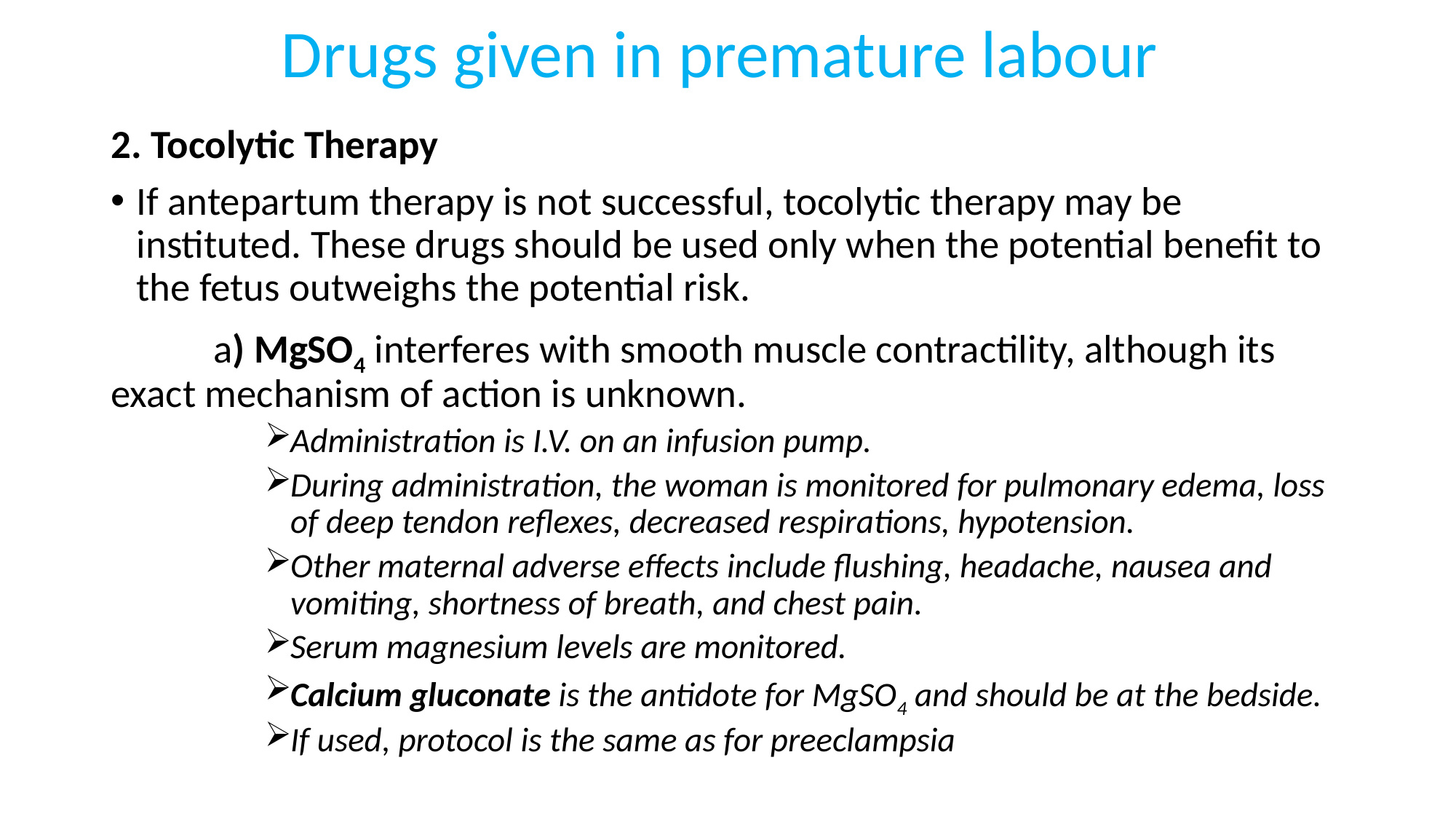

# Drugs given in premature labour
2. Tocolytic Therapy
If antepartum therapy is not successful, tocolytic therapy may be instituted. These drugs should be used only when the potential benefit to the fetus outweighs the potential risk.
	a) MgSO4 interferes with smooth muscle contractility, although its exact mechanism of action is unknown.
Administration is I.V. on an infusion pump.
During administration, the woman is monitored for pulmonary edema, loss of deep tendon reflexes, decreased respirations, hypotension.
Other maternal adverse effects include flushing, headache, nausea and vomiting, shortness of breath, and chest pain.
Serum magnesium levels are monitored.
Calcium gluconate is the antidote for MgSO4 and should be at the bedside.
If used, protocol is the same as for preeclampsia

208